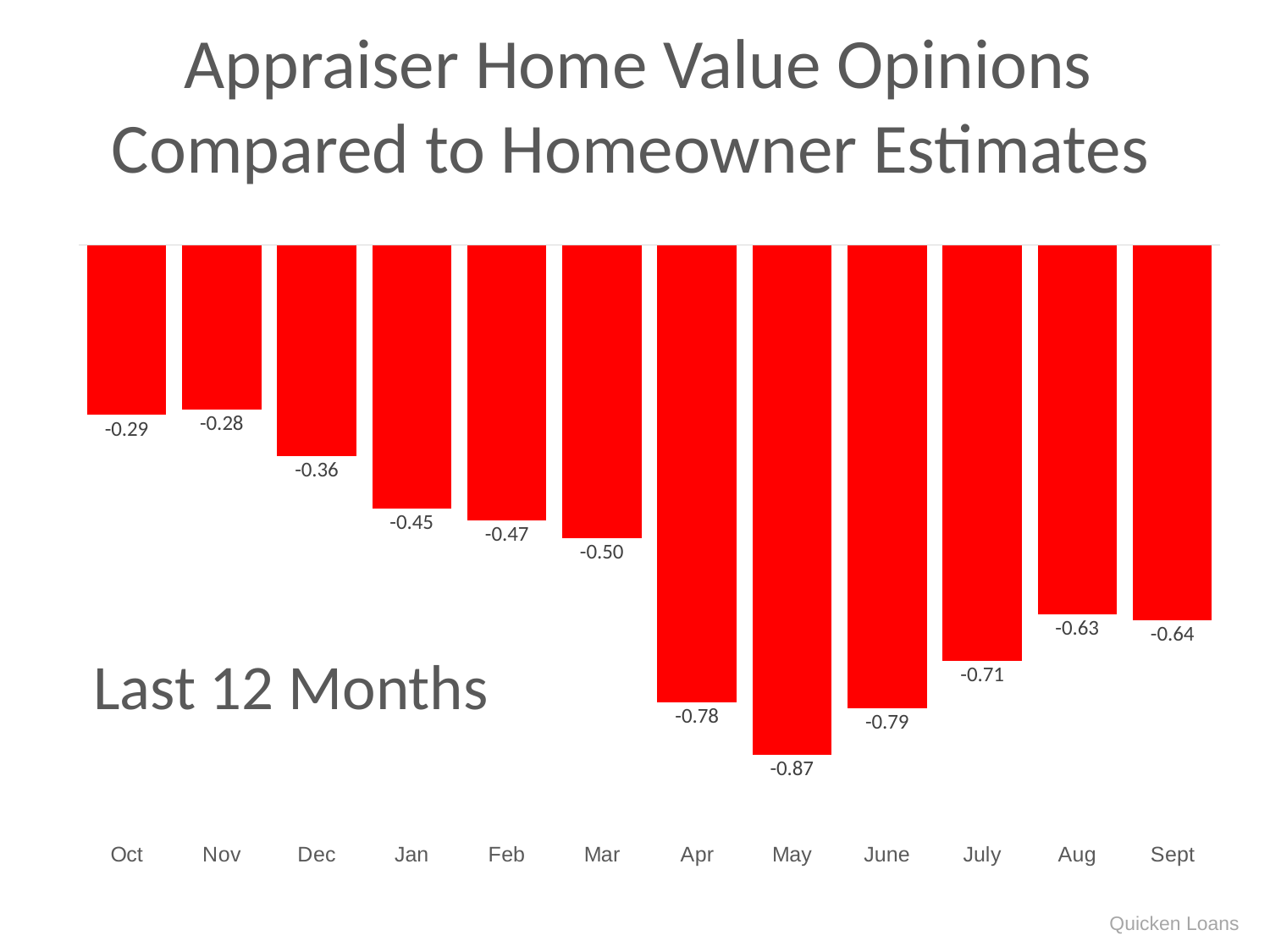

Appraiser Home Value Opinions Compared to Homeowner Estimates

### Chart

| Category | % |
|---|---|
| Oct | -0.29 |
| Nov | -0.28 |
| Dec | -0.36 |
| Jan | -0.45 |
| Feb | -0.47 |
| Mar | -0.5 |
| Apr | -0.78 |
| May | -0.87 |
| June | -0.79 |
| July | -0.71 |
| Aug | -0.63 |
| Sept | -0.64 |
Last 12 Months
Quicken Loans